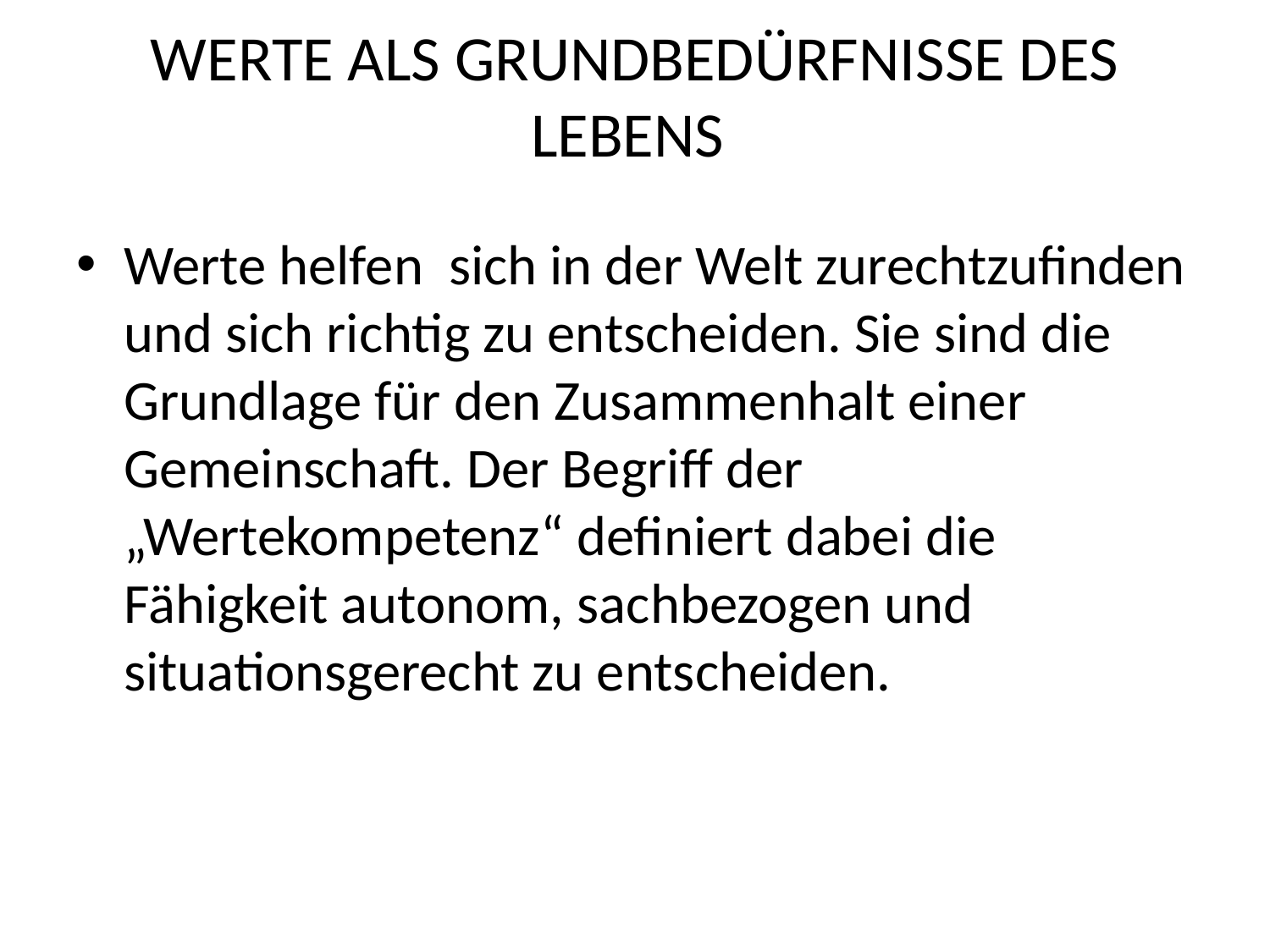

# WERTE ALS GRUNDBEDÜRFNISSE DES LEBENS
Werte helfen  sich in der Welt zurechtzufinden und sich richtig zu entscheiden. Sie sind die Grundlage für den Zusammenhalt einer Gemeinschaft. Der Begriff der „Wertekompetenz“ definiert dabei die Fähigkeit autonom, sachbezogen und situationsgerecht zu entscheiden.